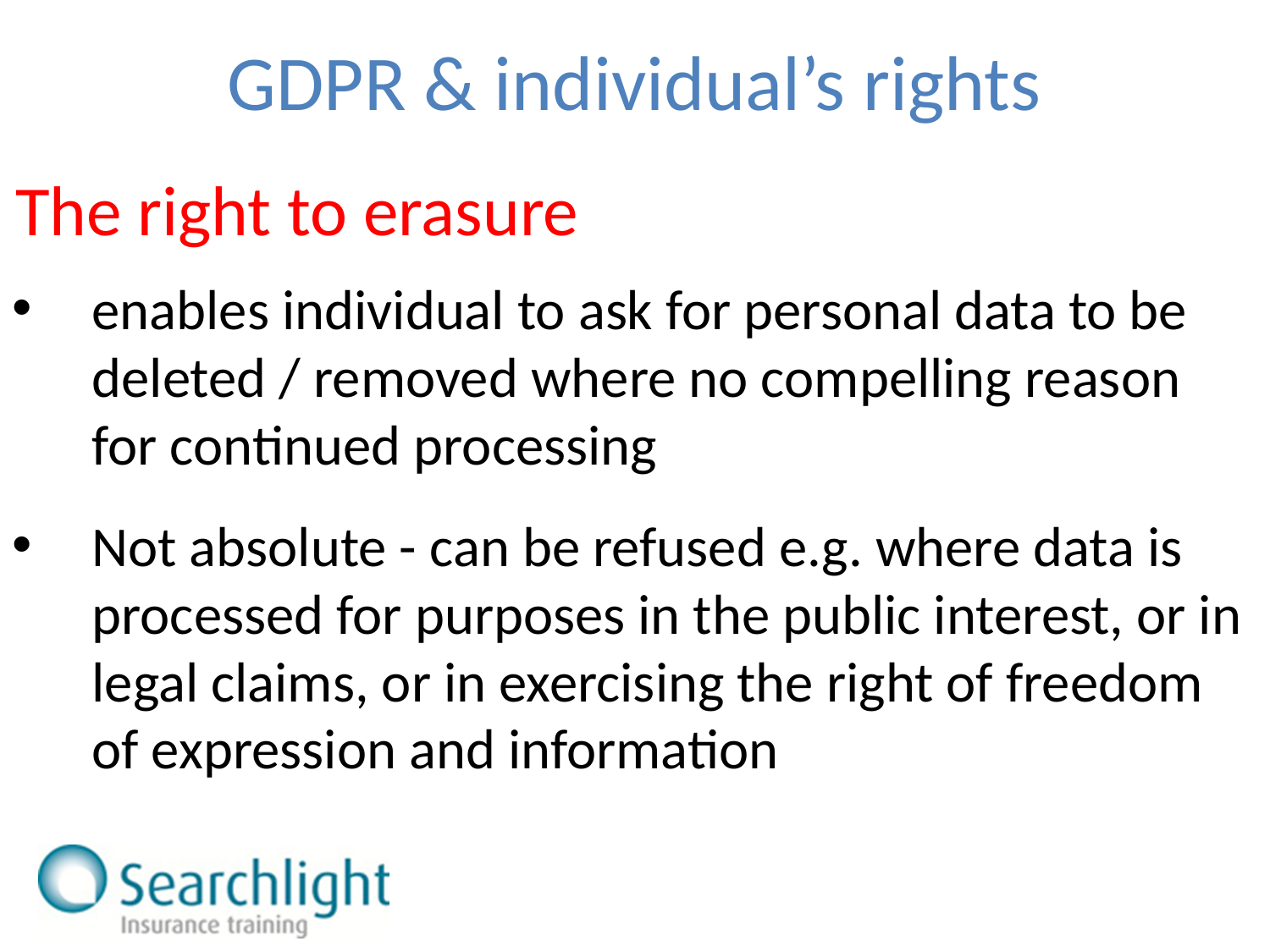

GDPR & individual’s rights
The right to erasure

enables individual to ask for personal data to be deleted / removed where no compelling reason for continued processing

Not absolute - can be refused e.g. where data is processed for purposes in the public interest, or in legal claims, or in exercising the right of freedom of expression and information